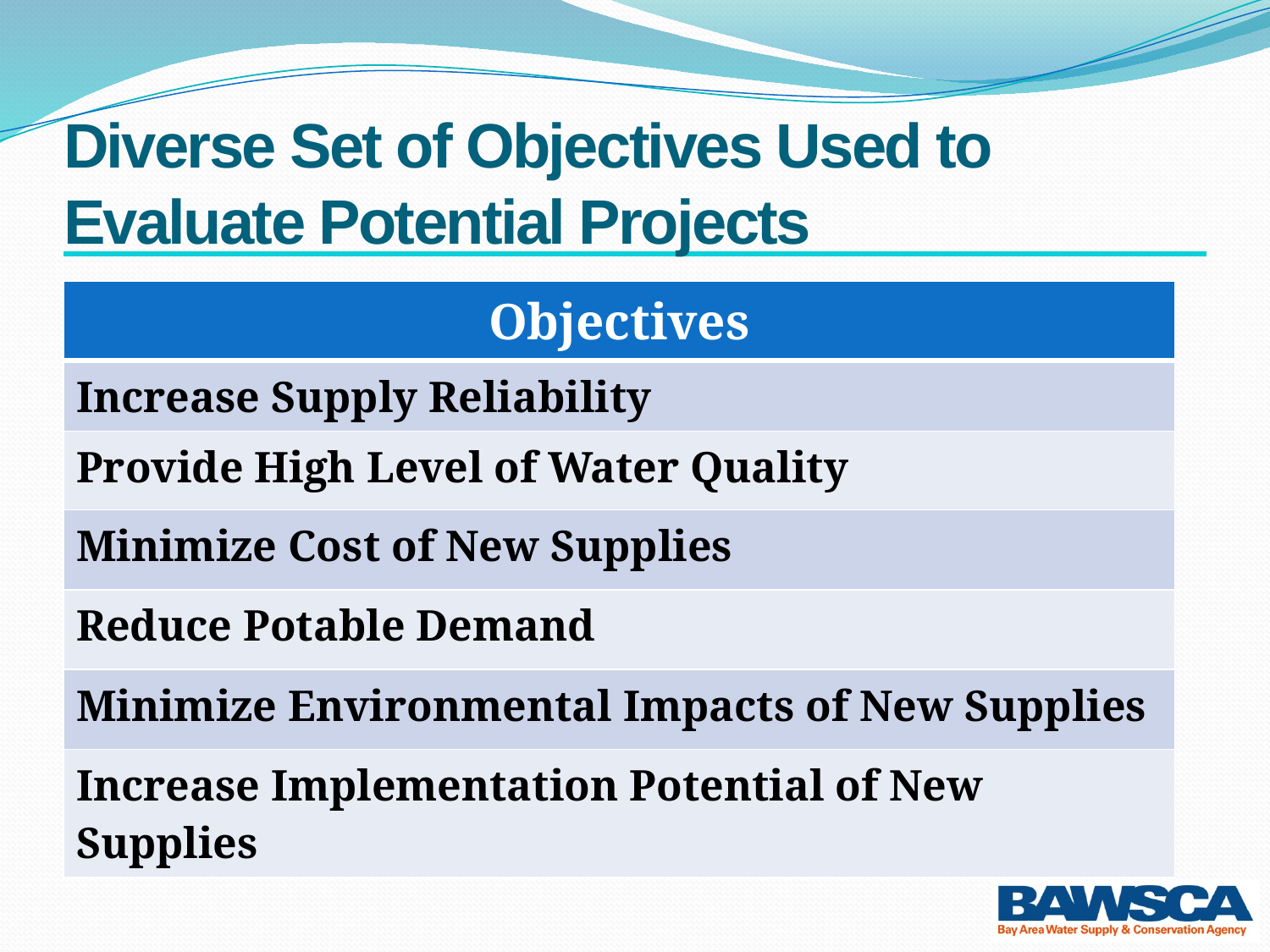

# Diverse Set of Objectives Used to Evaluate Potential Projects
| Objectives |
| --- |
| Increase Supply Reliability |
| Provide High Level of Water Quality |
| Minimize Cost of New Supplies |
| Reduce Potable Demand |
| Minimize Environmental Impacts of New Supplies |
| Increase Implementation Potential of New Supplies |